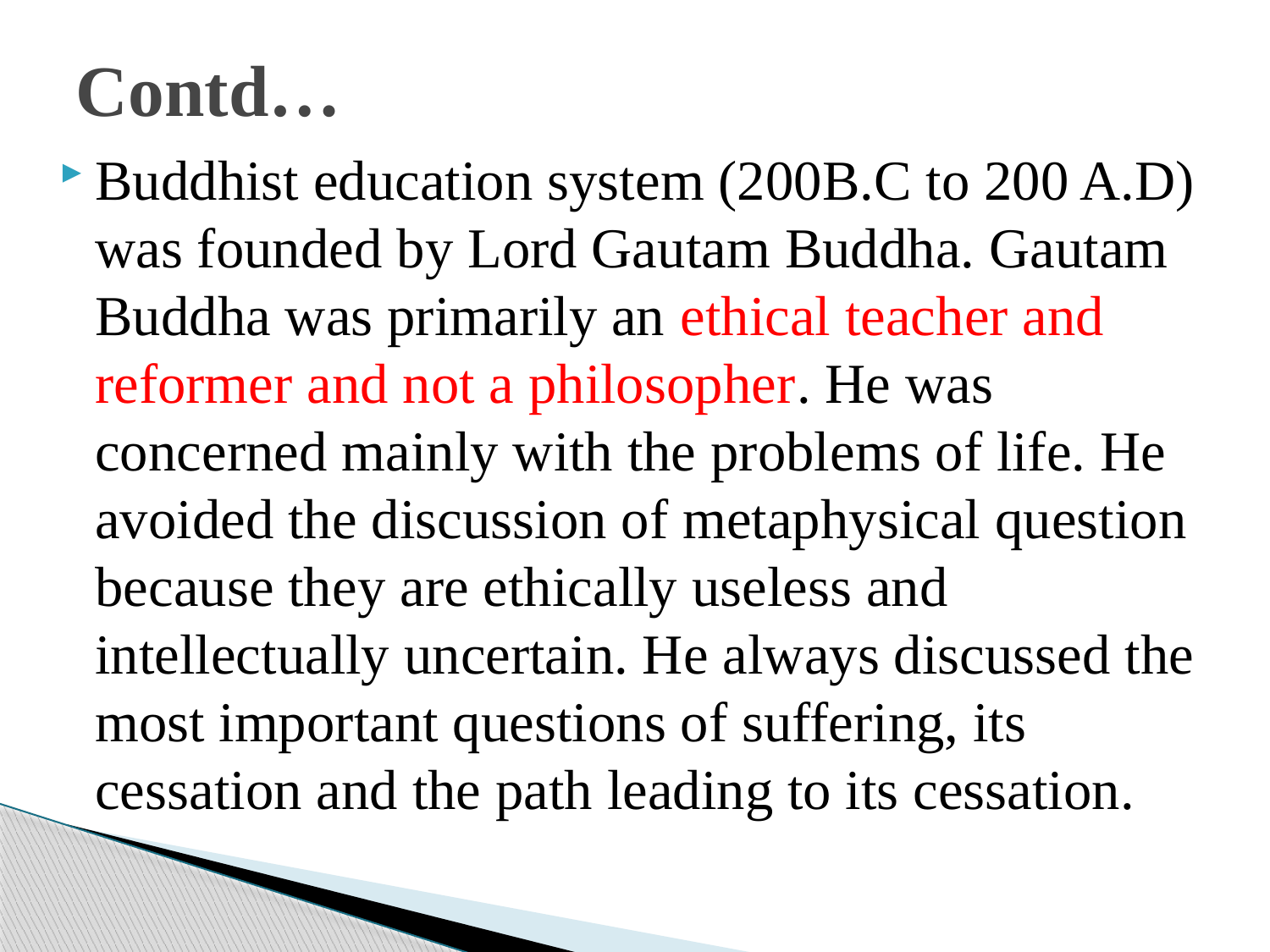

# Contd…
Buddhist education system (200B.C to 200 A.D) was founded by Lord Gautam Buddha. Gautam Buddha was primarily an ethical teacher and reformer and not a philosopher. He was concerned mainly with the problems of life. He avoided the discussion of metaphysical question because they are ethically useless and intellectually uncertain. He always discussed the most important questions of suffering, its cessation and the path leading to its cessation.